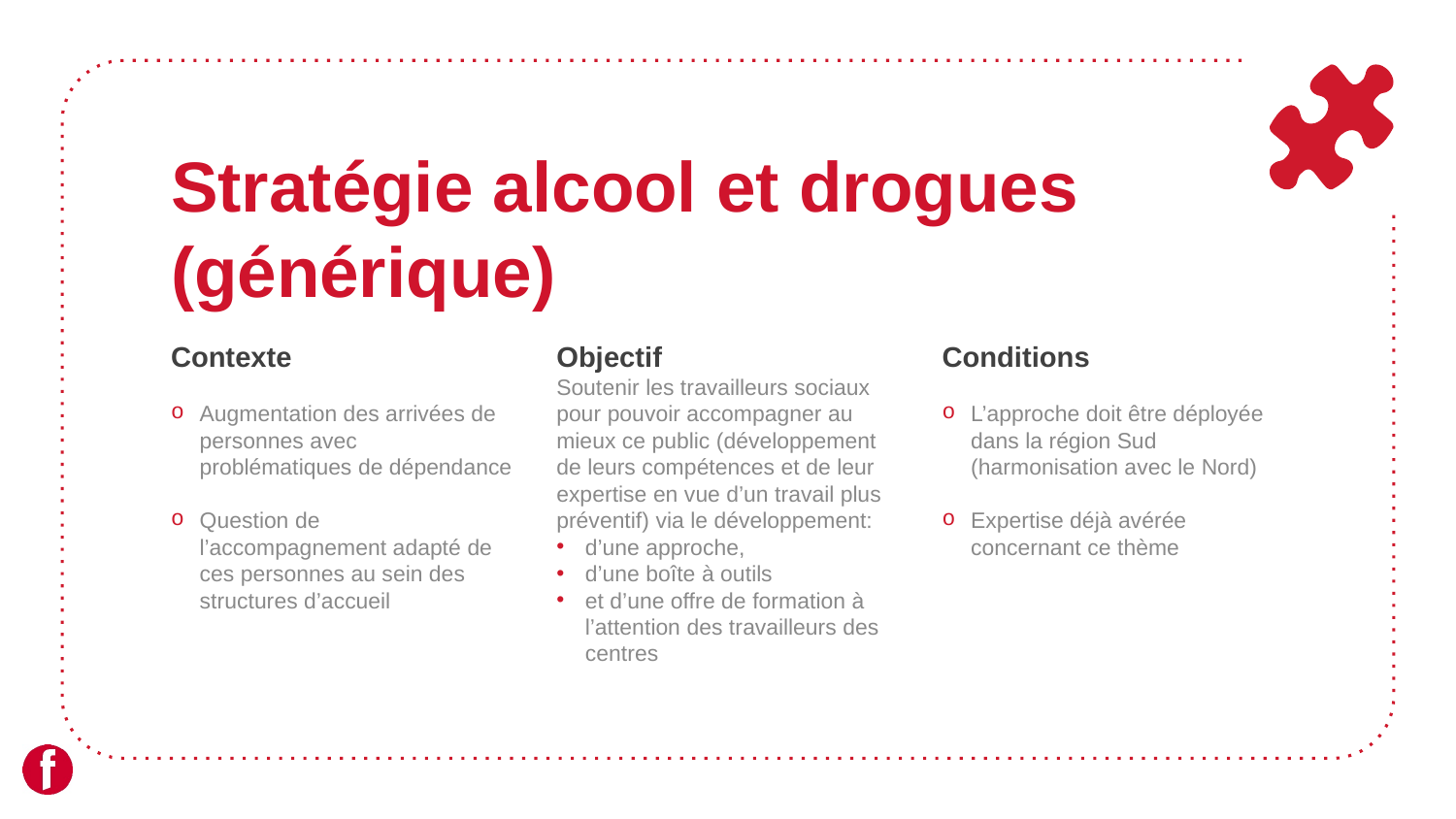

# Stratégie alcool et drogues (générique)
Conditions

L’approche doit être déployée dans la région Sud (harmonisation avec le Nord)

Expertise déjà avérée concernant ce thème

Objectif
Soutenir les travailleurs sociaux pour pouvoir accompagner au mieux ce public (développement de leurs compétences et de leur expertise en vue d’un travail plus préventif) via le développement:
d’une approche,
d’une boîte à outils
et d’une offre de formation à l’attention des travailleurs des centres
Contexte

Augmentation des arrivées de personnes avec problématiques de dépendance

Question de l’accompagnement adapté de ces personnes au sein des structures d’accueil